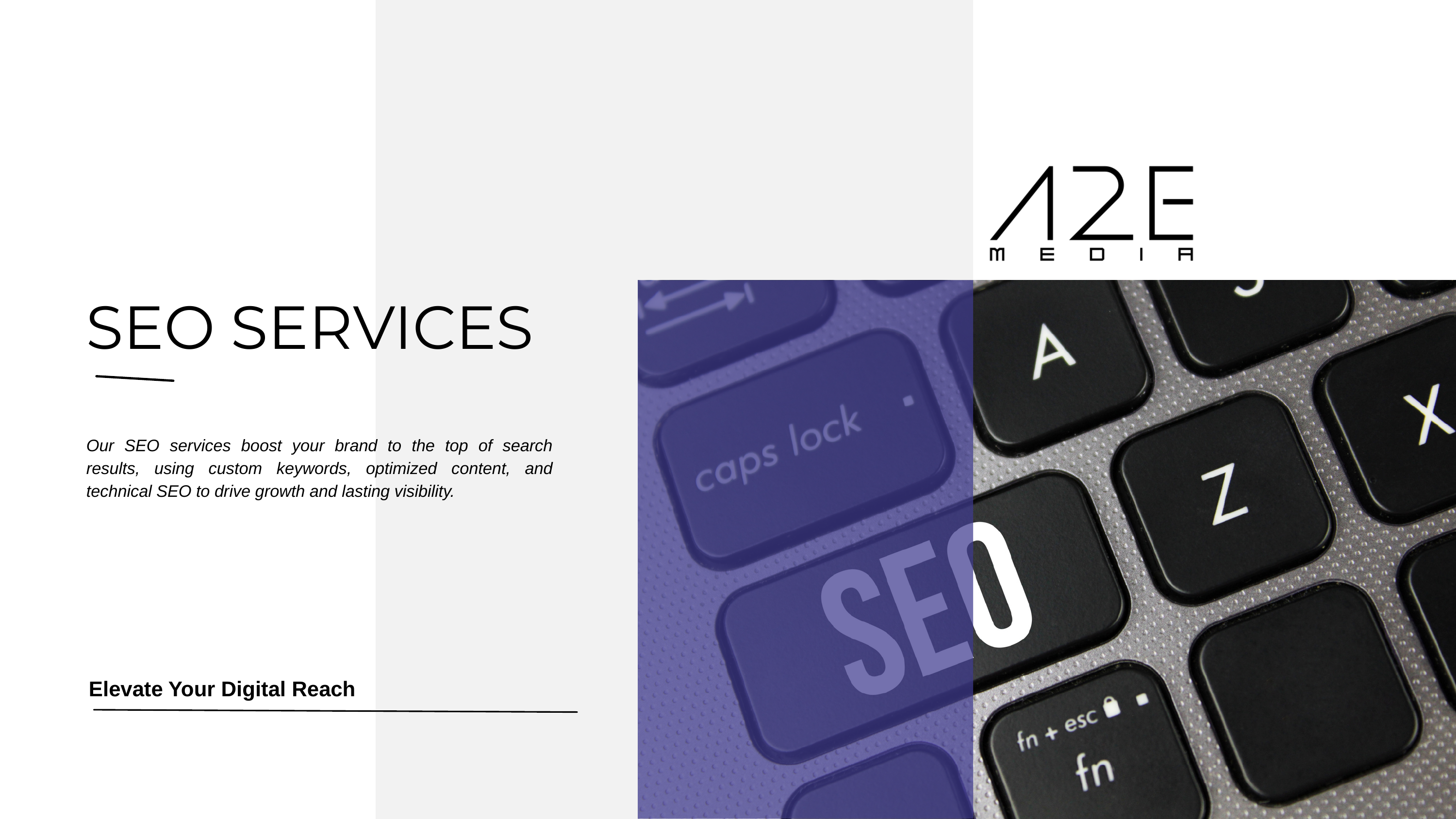

SEO SERVICES

Our SEO services boost your brand to the top of search results, using custom keywords, optimized content, and technical SEO to drive growth and lasting visibility.
Elevate Your Digital Reach